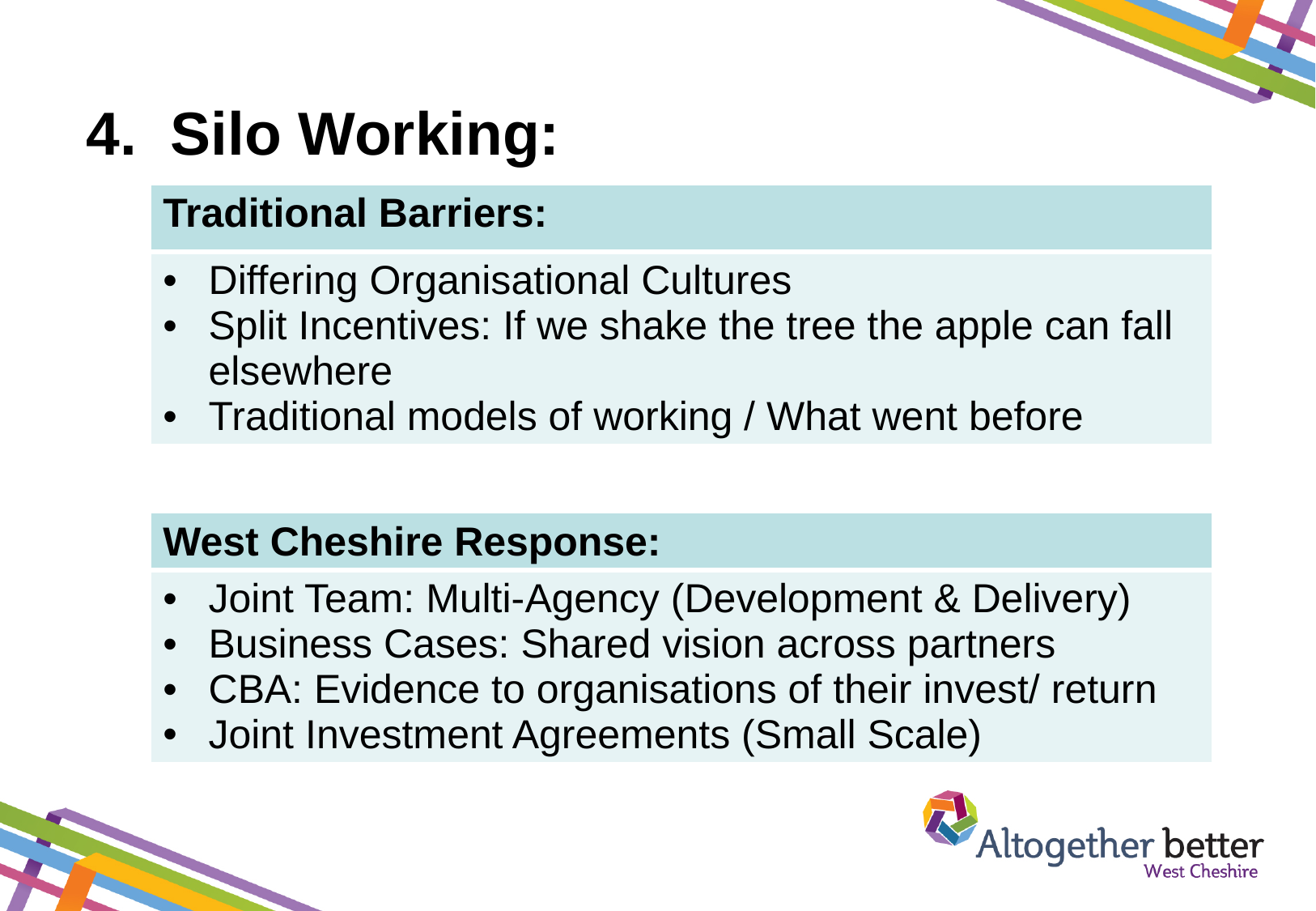

# 4.  Silo Working:
| Traditional Barriers: |
| --- |
| Differing Organisational Cultures Split Incentives: If we shake the tree the apple can fall elsewhere Traditional models of working / What went before |

| West Cheshire Response: |
| --- |
| Joint Team: Multi-Agency (Development & Delivery) Business Cases: Shared vision across partners CBA: Evidence to organisations of their invest/ return Joint Investment Agreements (Small Scale) |